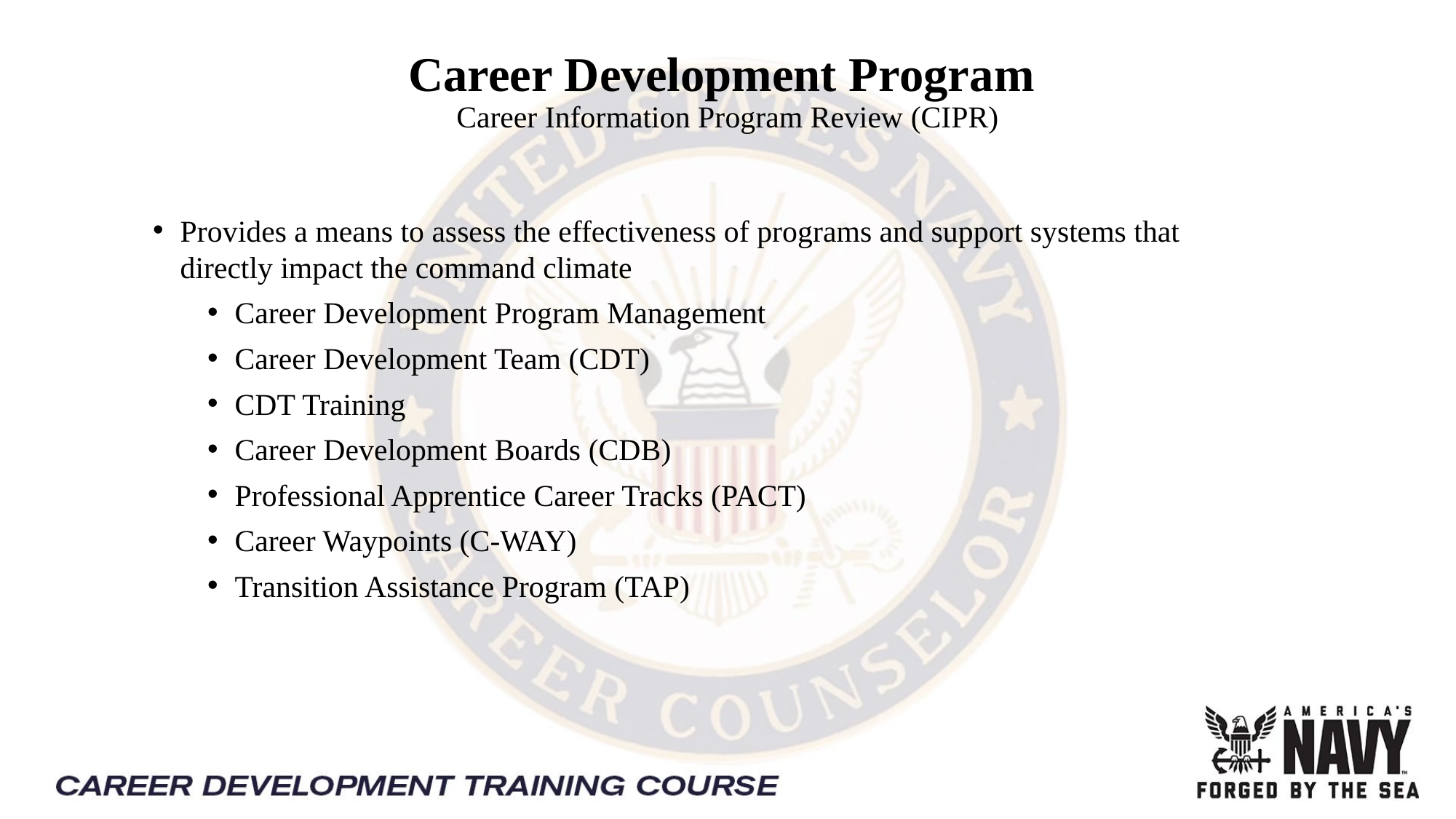

Career Development Program
Career Information Program Review (CIPR)
Provides a means to assess the effectiveness of programs and support systems that directly impact the command climate
Career Development Program Management
Career Development Team (CDT)
CDT Training
Career Development Boards (CDB)
Professional Apprentice Career Tracks (PACT)
Career Waypoints (C-WAY)
Transition Assistance Program (TAP)